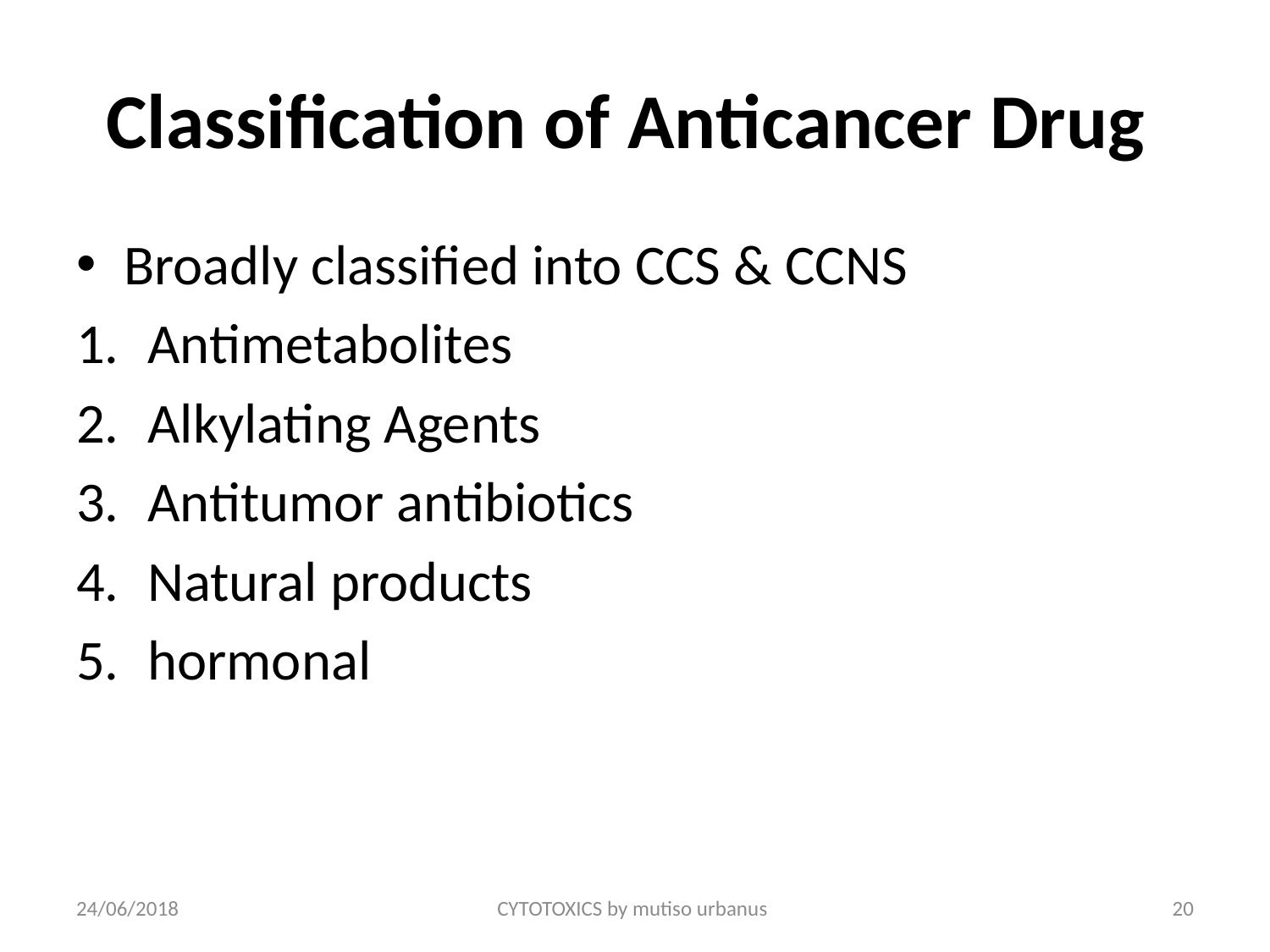

# Classification of Anticancer Drug
Broadly classified into CCS & CCNS
Antimetabolites
Alkylating Agents
Antitumor antibiotics
Natural products
hormonal

24/06/2018
CYTOTOXICS by mutiso urbanus
20